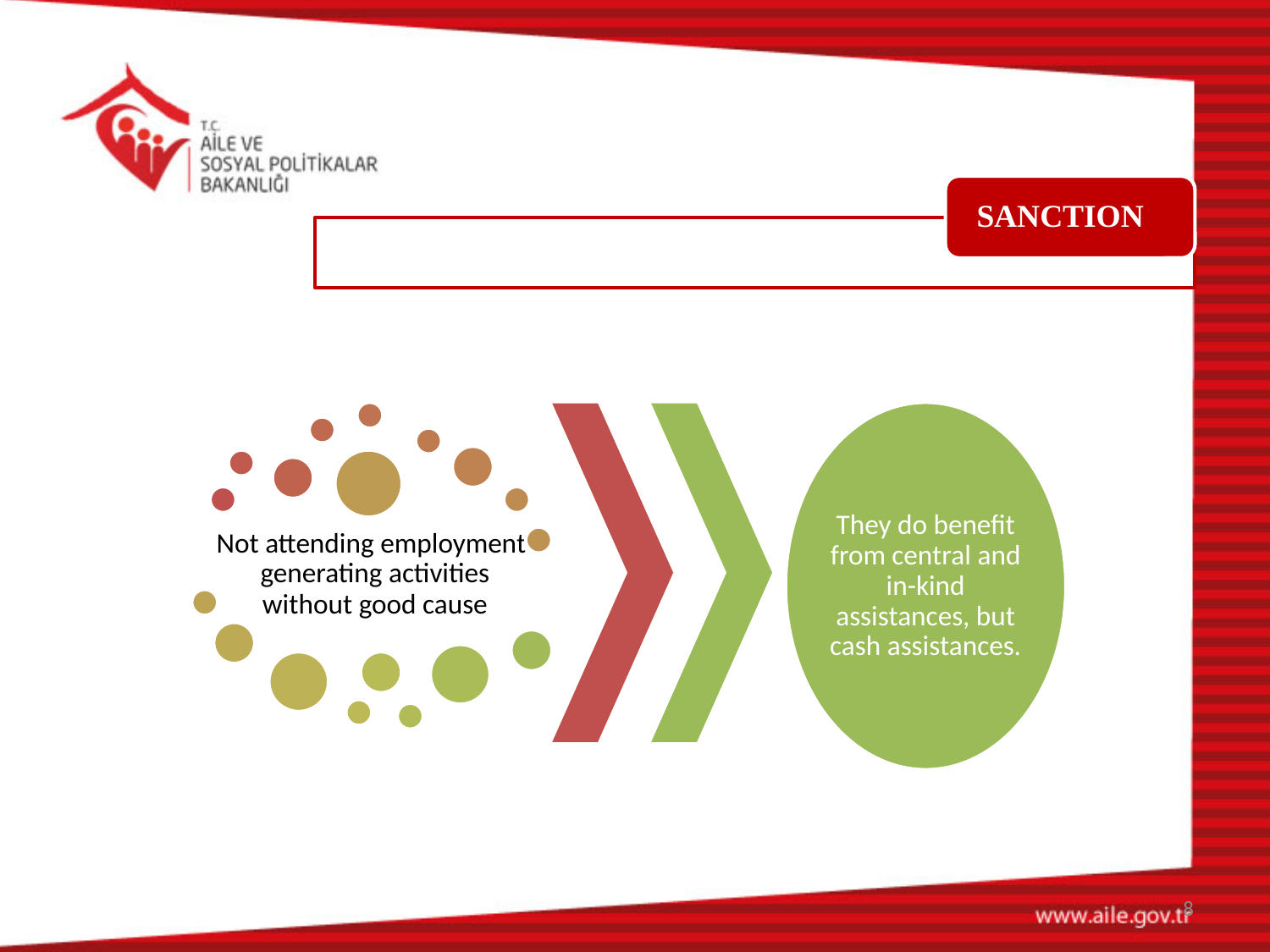

SANCTION

Not attending employment-generating activities without good cause

They do benefit from central and in-kind assistances, but cash assistances.
8